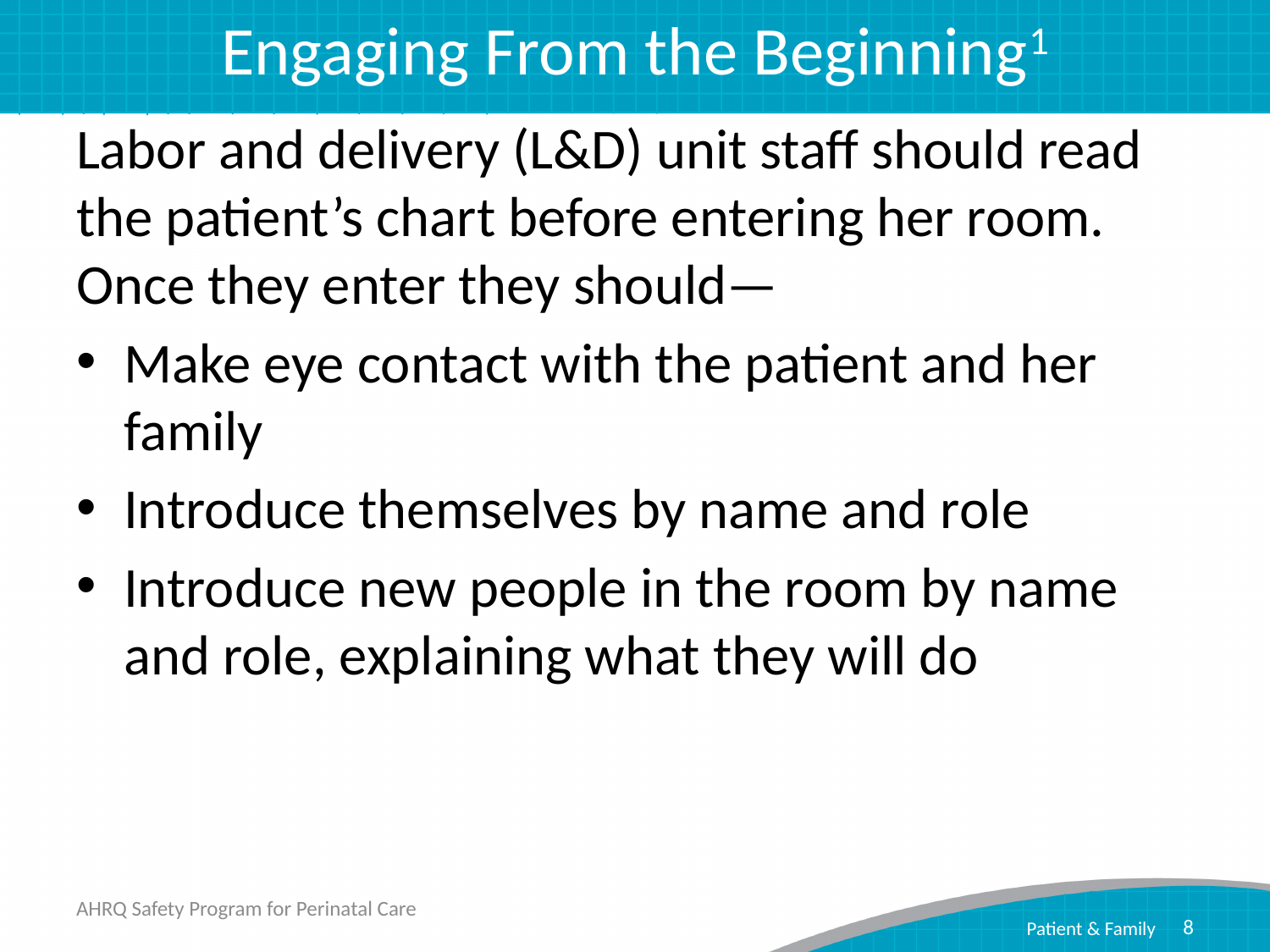

# Engaging From the Beginning1
Labor and delivery (L&D) unit staff should read the patient’s chart before entering her room. Once they enter they should—
Make eye contact with the patient and her family
Introduce themselves by name and role
Introduce new people in the room by name and role, explaining what they will do
AHRQ Safety Program for Perinatal Care
8